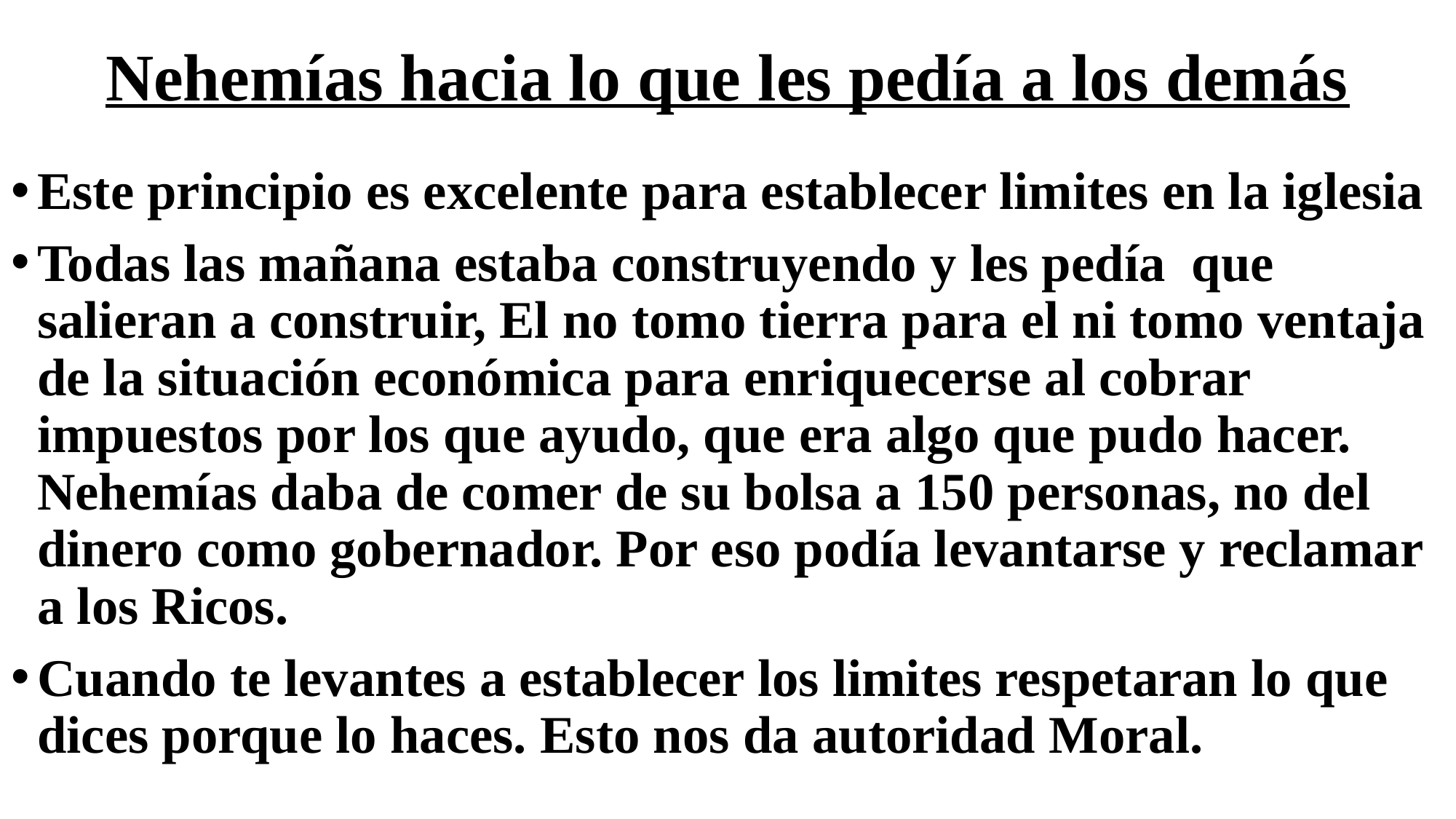

# Nehemías hacia lo que les pedía a los demás
Este principio es excelente para establecer limites en la iglesia
Todas las mañana estaba construyendo y les pedía  que salieran a construir, El no tomo tierra para el ni tomo ventaja de la situación económica para enriquecerse al cobrar impuestos por los que ayudo, que era algo que pudo hacer. Nehemías daba de comer de su bolsa a 150 personas, no del dinero como gobernador. Por eso podía levantarse y reclamar a los Ricos.
Cuando te levantes a establecer los limites respetaran lo que dices porque lo haces. Esto nos da autoridad Moral.